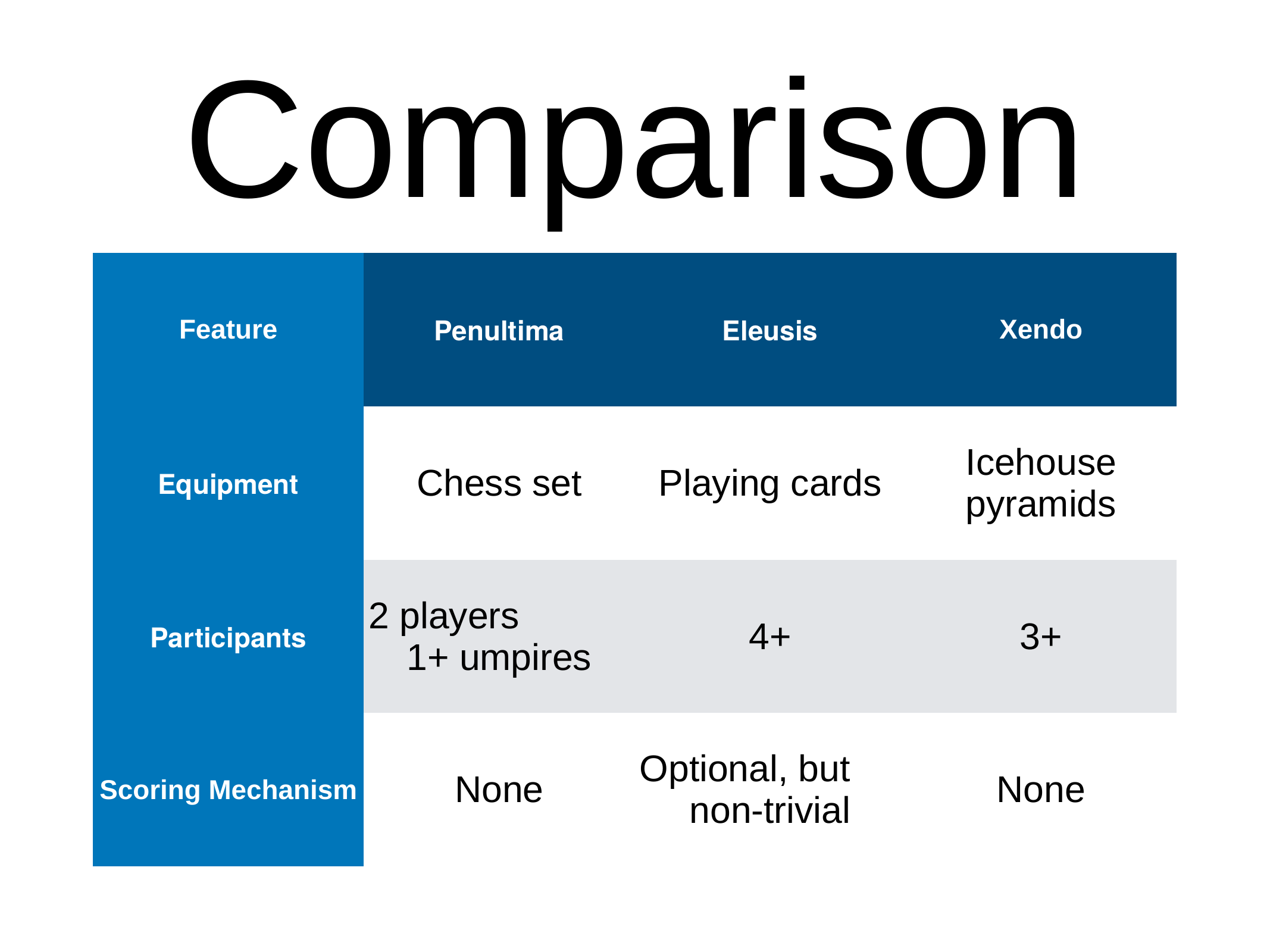

# Comparison
| Feature | Penultima | Eleusis | Xendo |
| --- | --- | --- | --- |
| Equipment | Chess set | Playing cards | Icehouse pyramids |
| Participants | 2 players 1+ umpires | 4+ | 3+ |
| Scoring Mechanism | None | Optional, but non-trivial | None |